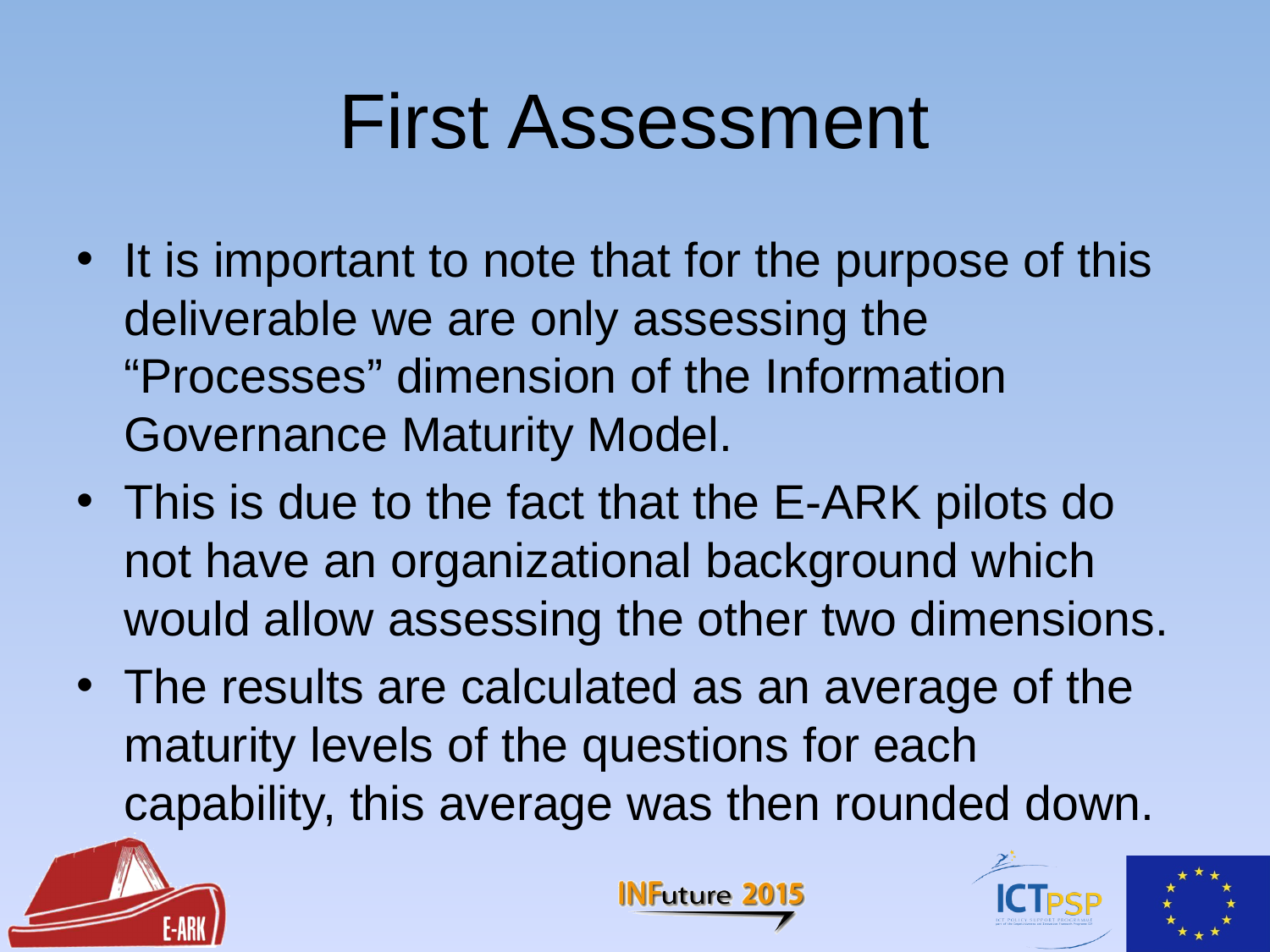

# First Assessment
It is important to note that for the purpose of this deliverable we are only assessing the “Processes” dimension of the Information Governance Maturity Model.
This is due to the fact that the E-ARK pilots do not have an organizational background which would allow assessing the other two dimensions.
The results are calculated as an average of the maturity levels of the questions for each capability, this average was then rounded down.